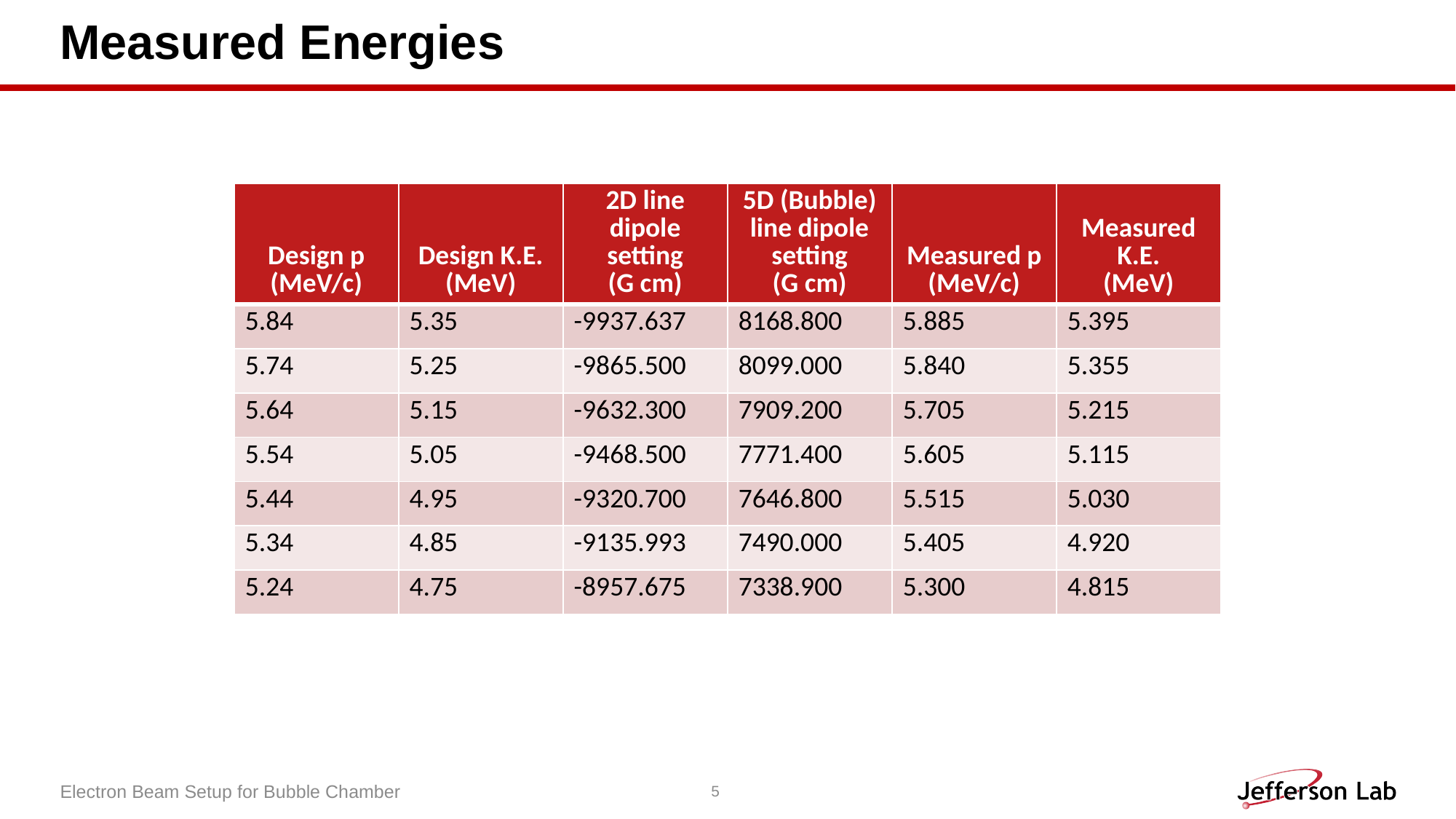

# Measured Energies
| Design p (MeV/c) | Design K.E. (MeV) | 2D line dipole setting (G cm) | 5D (Bubble) line dipole setting (G cm) | Measured p (MeV/c) | Measured K.E. (MeV) |
| --- | --- | --- | --- | --- | --- |
| 5.84 | 5.35 | -9937.637 | 8168.800 | 5.885 | 5.395 |
| 5.74 | 5.25 | -9865.500 | 8099.000 | 5.840 | 5.355 |
| 5.64 | 5.15 | -9632.300 | 7909.200 | 5.705 | 5.215 |
| 5.54 | 5.05 | -9468.500 | 7771.400 | 5.605 | 5.115 |
| 5.44 | 4.95 | -9320.700 | 7646.800 | 5.515 | 5.030 |
| 5.34 | 4.85 | -9135.993 | 7490.000 | 5.405 | 4.920 |
| 5.24 | 4.75 | -8957.675 | 7338.900 | 5.300 | 4.815 |
Electron Beam Setup for Bubble Chamber
5